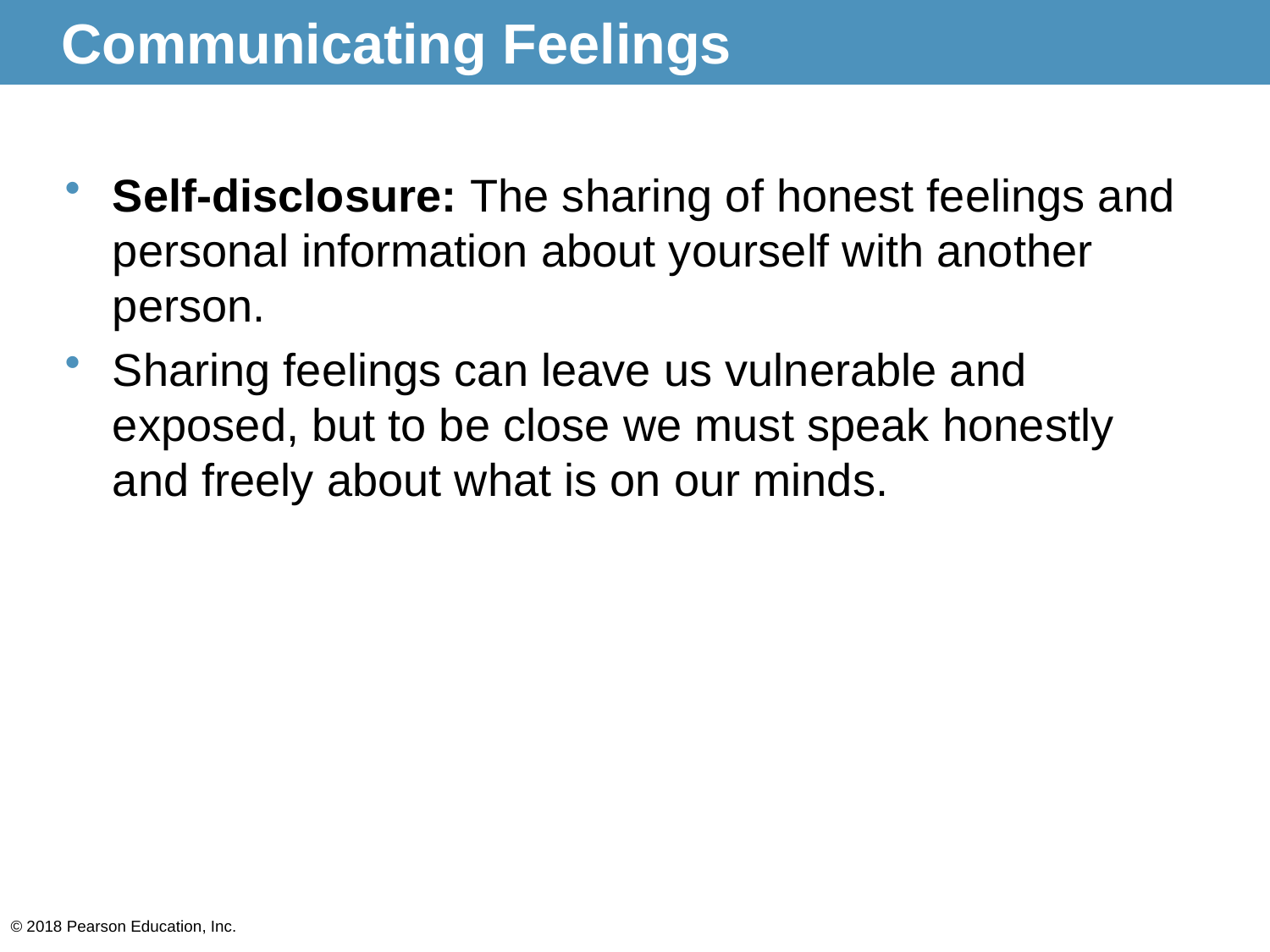

# Communicating Feelings
Self-disclosure: The sharing of honest feelings and personal information about yourself with another person.
Sharing feelings can leave us vulnerable and exposed, but to be close we must speak honestly and freely about what is on our minds.